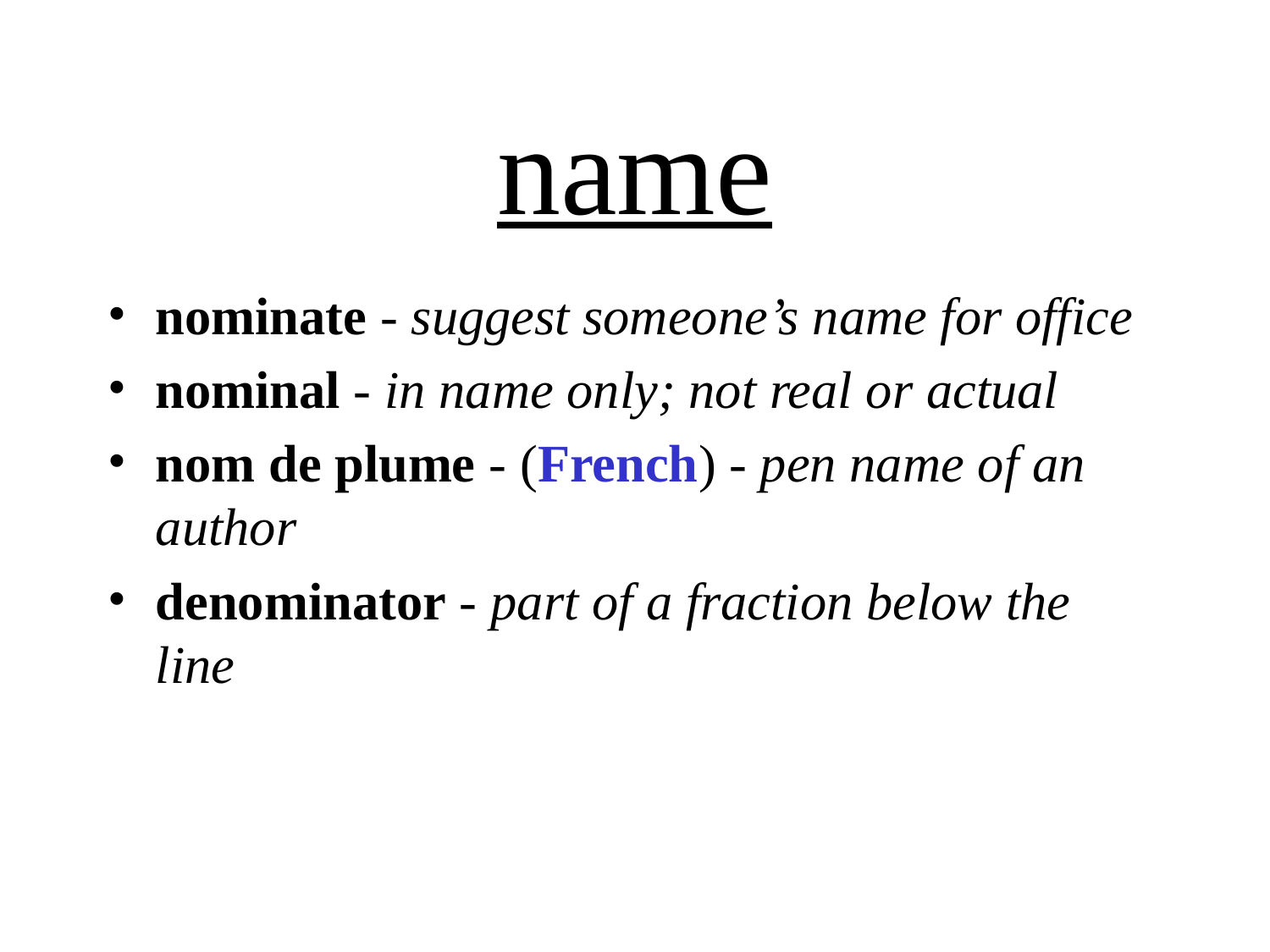

# name
nominate - suggest someone’s name for office
nominal - in name only; not real or actual
nom de plume - (French) - pen name of an author
denominator - part of a fraction below the line